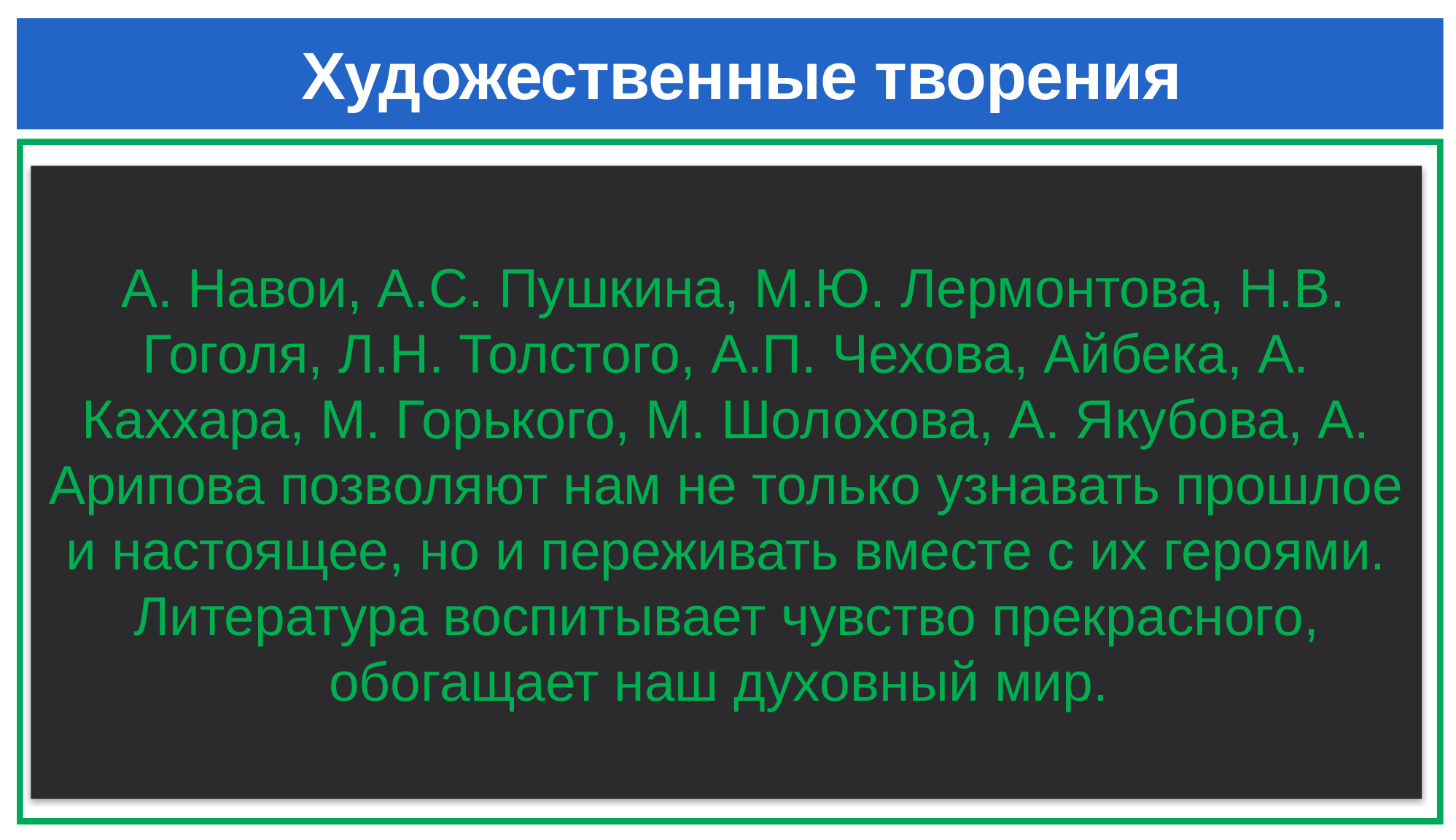

# Художественные творения
 А. Навои, А.С. Пушкина, М.Ю. Лермонтова, Н.В. Гоголя, Л.Н. Толстого, А.П. Чехова, Айбека, А. Каххара, М. Горького, М. Шолохова, А. Якубова, А. Арипова позволяют нам не только узнавать прошлое и настоящее, но и переживать вместе с их героями. Литература воспитывает чувство прекрасного, обогащает наш духовный мир.